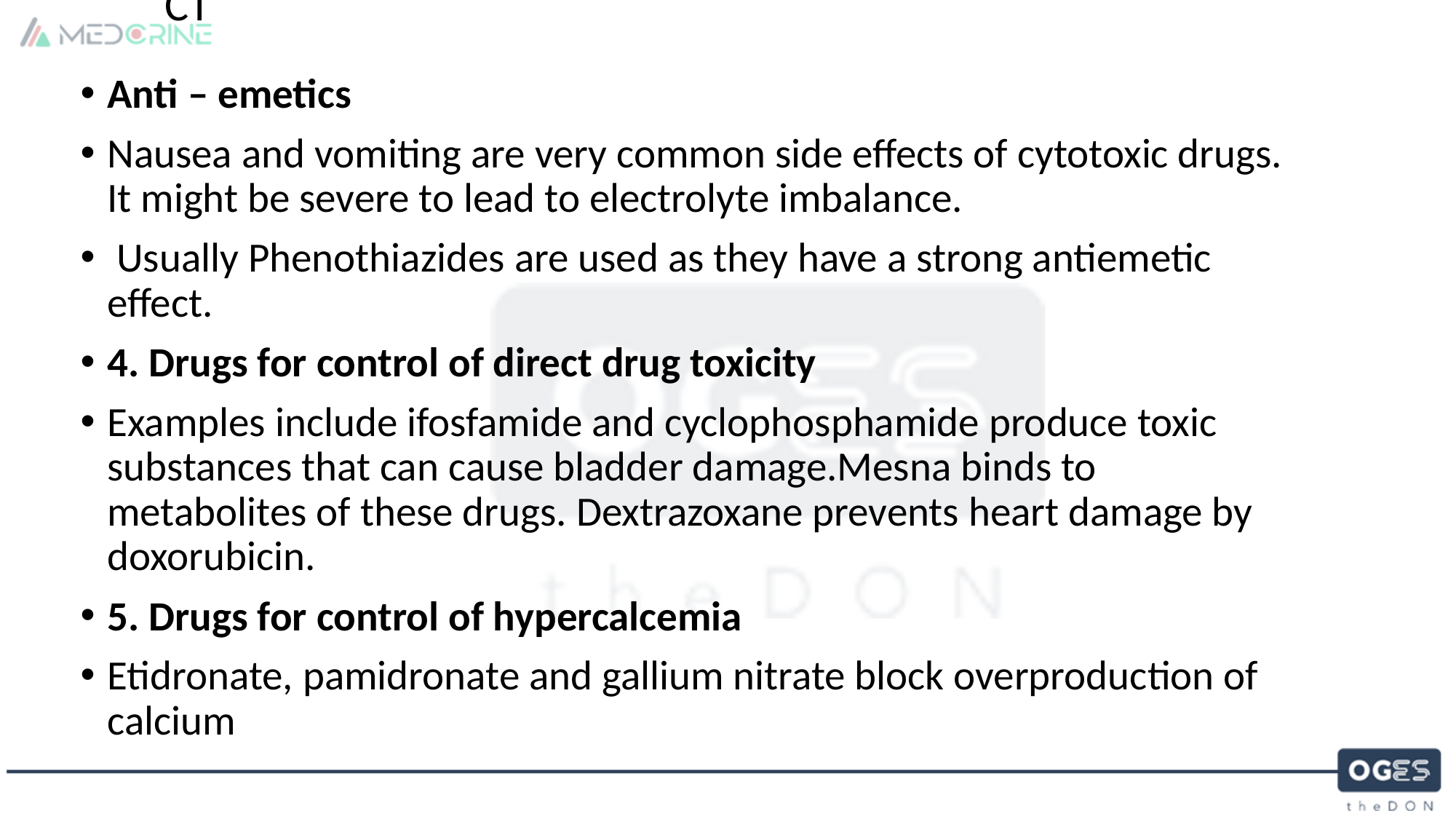

# CT
Anti – emetics
Nausea and vomiting are very common side effects of cytotoxic drugs. It might be severe to lead to electrolyte imbalance.
 Usually Phenothiazides are used as they have a strong antiemetic effect.
4. Drugs for control of direct drug toxicity
Examples include ifosfamide and cyclophosphamide produce toxic substances that can cause bladder damage.Mesna binds to metabolites of these drugs. Dextrazoxane prevents heart damage by doxorubicin.
5. Drugs for control of hypercalcemia
Etidronate, pamidronate and gallium nitrate block overproduction of calcium